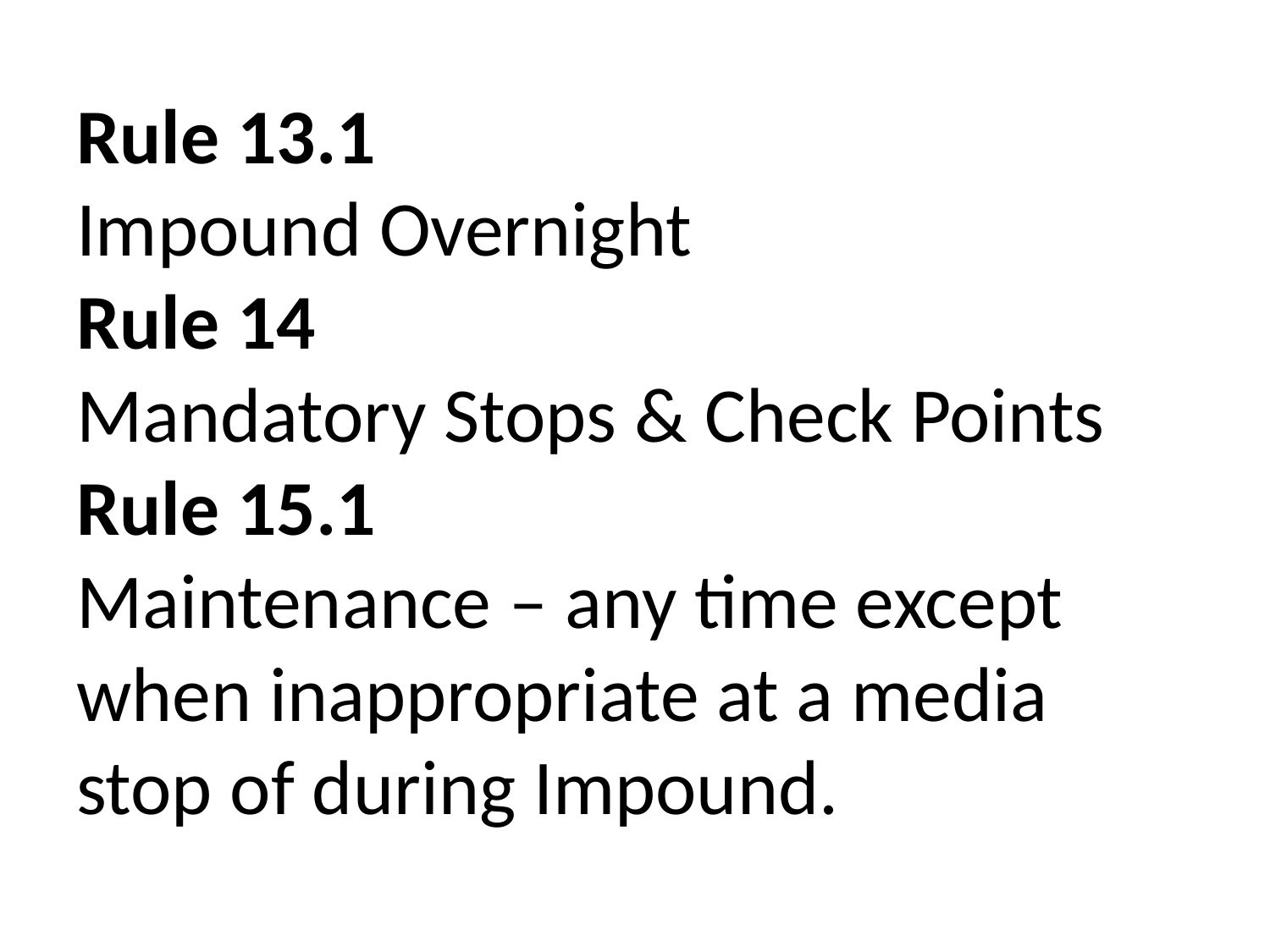

# Rule 13.1 Impound Overnight Rule 14 Mandatory Stops & Check Points Rule 15.1 Maintenance – any time except when inappropriate at a media stop of during Impound.